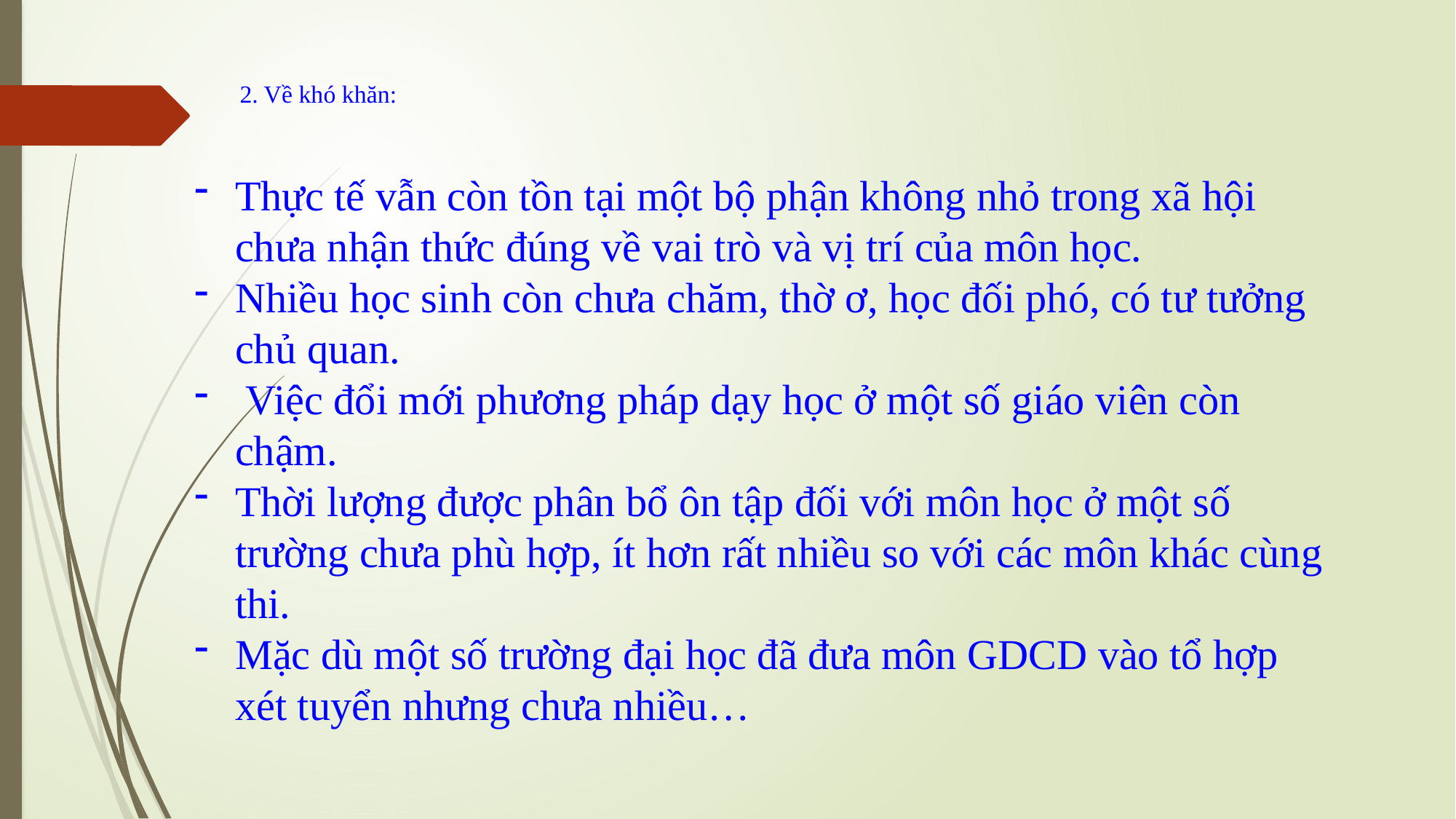

# 2. Về khó khăn:
Thực tế vẫn còn tồn tại một bộ phận không nhỏ trong xã hội chưa nhận thức đúng về vai trò và vị trí của môn học.
Nhiều học sinh còn chưa chăm, thờ ơ, học đối phó, có tư tưởng chủ quan.
 Việc đổi mới phương pháp dạy học ở một số giáo viên còn chậm.
Thời lượng được phân bổ ôn tập đối với môn học ở một số trường chưa phù hợp, ít hơn rất nhiều so với các môn khác cùng thi.
Mặc dù một số trường đại học đã đưa môn GDCD vào tổ hợp xét tuyển nhưng chưa nhiều…